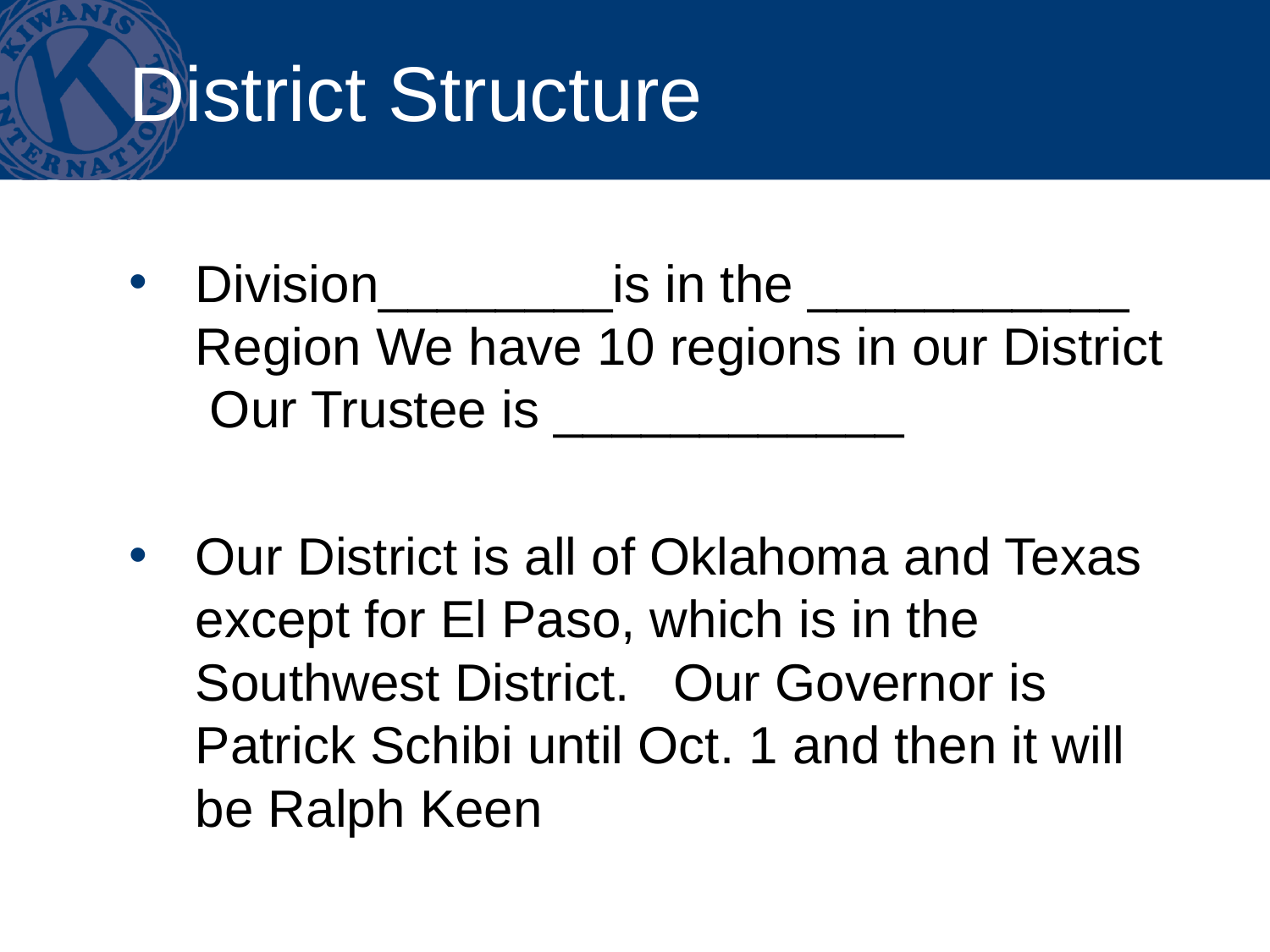

# District Structure
Division________is in the ___________ Region We have 10 regions in our District    Our Trustee is ____________

Our District is all of Oklahoma and Texas except for El Paso, which is in the Southwest District.   Our Governor is Patrick Schibi until Oct. 1 and then it will be Ralph Keen